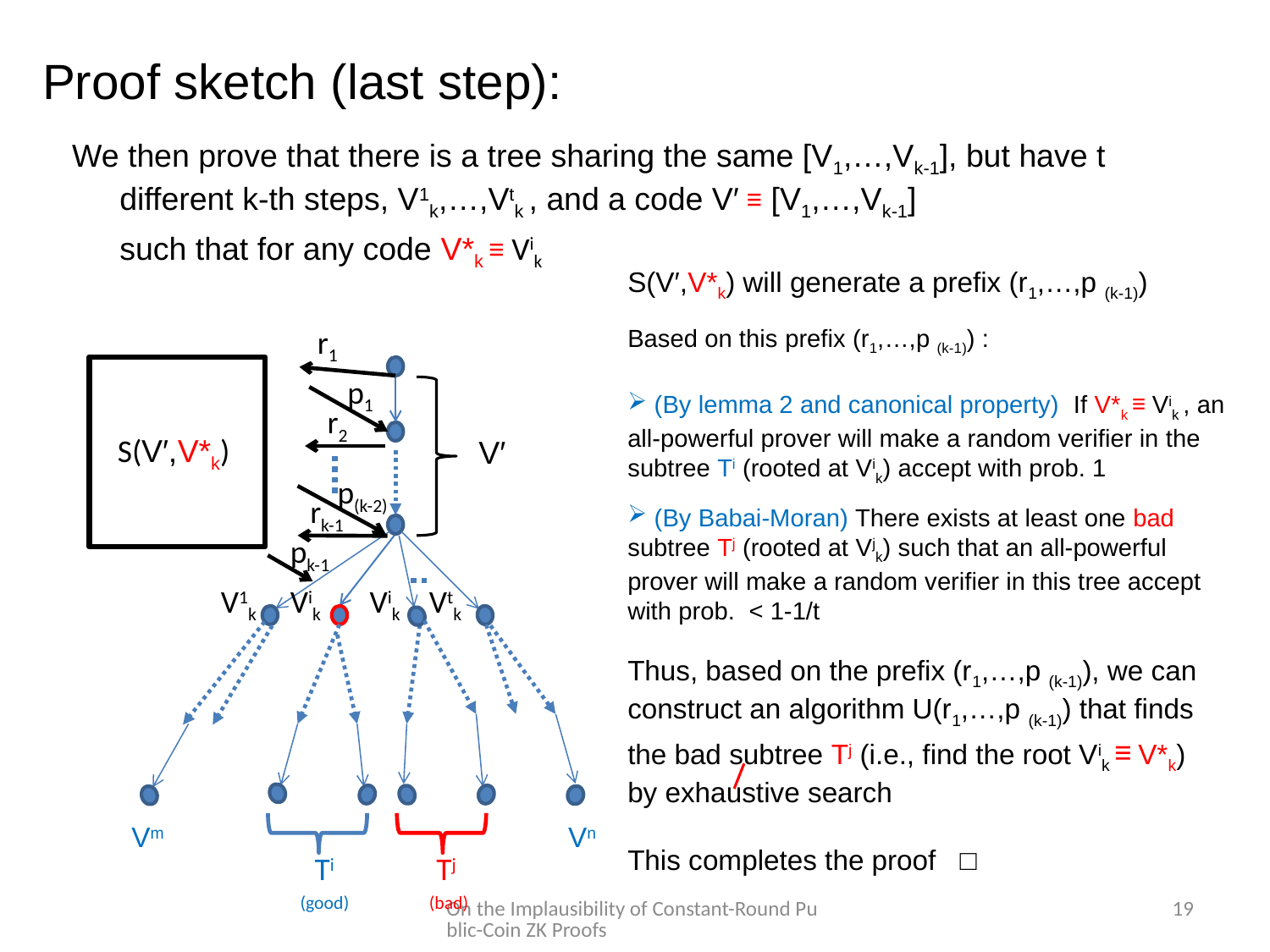

Proof sketch (last step):
We then prove that there is a tree sharing the same [V1,…,Vk-1], but have t different k-th steps, V1k,…,Vtk , and a code V′ ≡ [V1,…,Vk-1]
	such that for any code V*k ≡ Vik
S(V′,V*k) will generate a prefix (r1,…,p (k-1))
r1
Based on this prefix (r1,…,p (k-1)) :

 (By lemma 2 and canonical property)  If V*k ≡ Vik , an all-powerful prover will make a random verifier in the subtree Ti (rooted at Vik) accept with prob. 1
S(V′,V*k)

Vn
p1

r2
V′
p(k-2)
rk-1
 (By Babai-Moran) There exists at least one bad subtree Tj (rooted at Vjk) such that an all-powerful prover will make a random verifier in this tree accept with prob.  < 1-1/t
pk-1
V1k
Vik
Vik
Vtk

Thus, based on the prefix (r1,…,p (k-1)), we can construct an algorithm U(r1,…,p (k-1)) that finds the bad subtree Tj (i.e., find the root Vik ≡ V*k) by exhaustive search

This completes the proof   □

Vm
  Ti
(good)
 Tj
(bad)
On the Implausibility of Constant-Round Public-Coin ZK Proofs
19